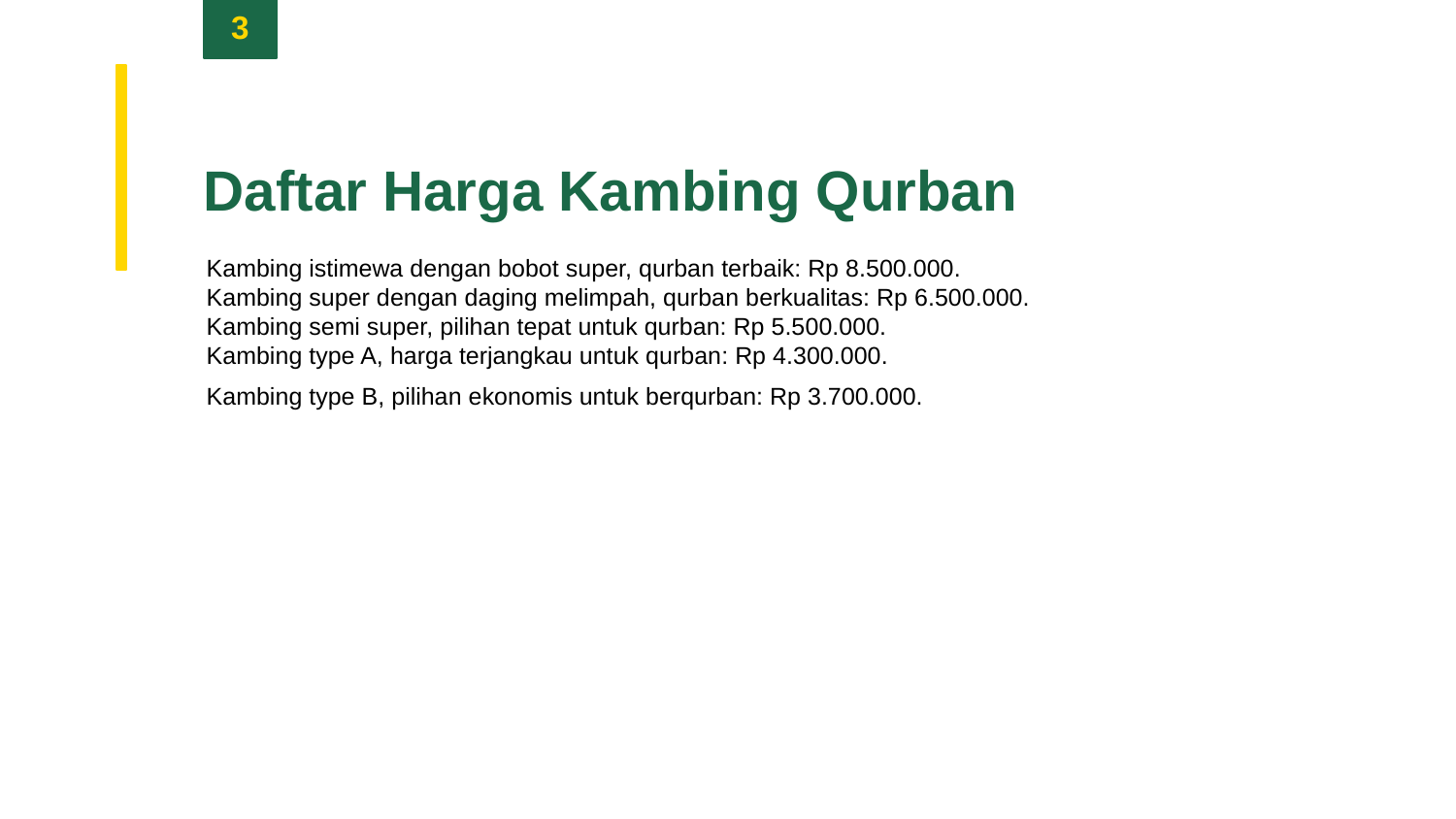

3

Daftar Harga Kambing Qurban
Kambing istimewa dengan bobot super, qurban terbaik: Rp 8.500.000.
Kambing super dengan daging melimpah, qurban berkualitas: Rp 6.500.000.
Kambing semi super, pilihan tepat untuk qurban: Rp 5.500.000.
Kambing type A, harga terjangkau untuk qurban: Rp 4.300.000.
Kambing type B, pilihan ekonomis untuk berqurban: Rp 3.700.000.